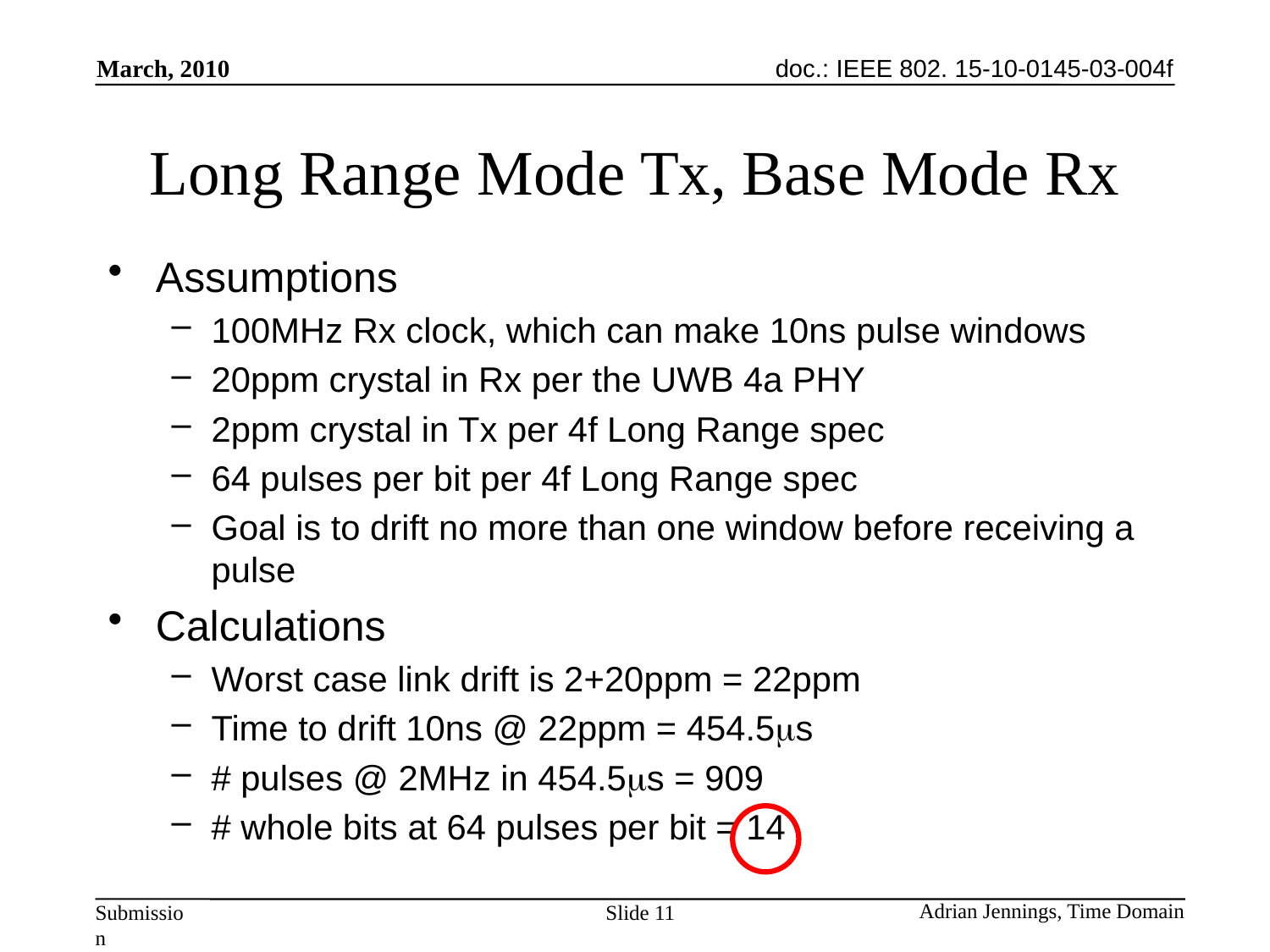

# Long Range Mode Tx, Base Mode Rx
Assumptions
100MHz Rx clock, which can make 10ns pulse windows
20ppm crystal in Rx per the UWB 4a PHY
2ppm crystal in Tx per 4f Long Range spec
64 pulses per bit per 4f Long Range spec
Goal is to drift no more than one window before receiving a pulse
Calculations
Worst case link drift is 2+20ppm = 22ppm
Time to drift 10ns @ 22ppm = 454.5μs
# pulses @ 2MHz in 454.5μs = 909
# whole bits at 64 pulses per bit = 14

Slide 11